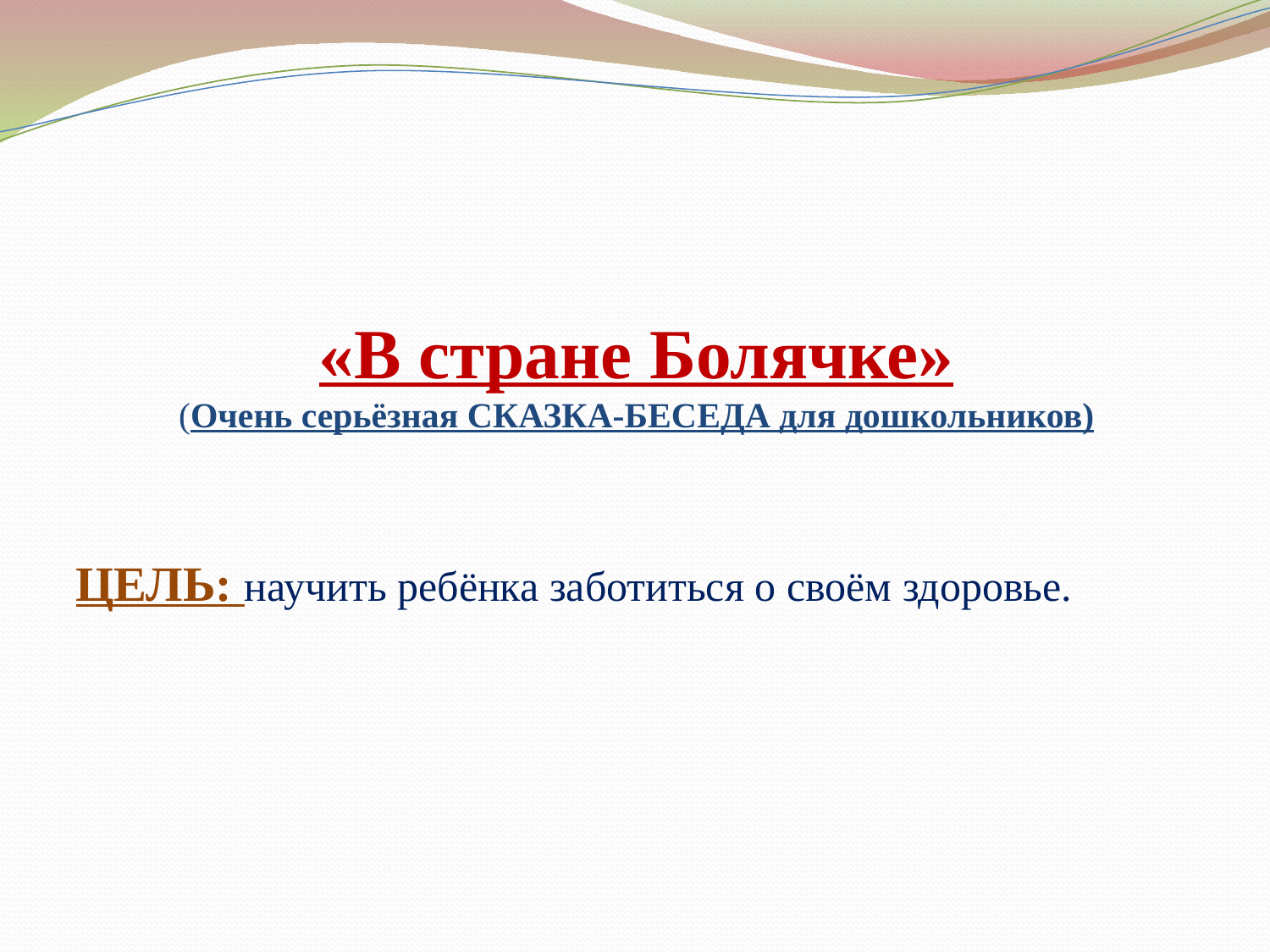

# «В стране Болячке» (Очень серьёзная СКАЗКА-БЕСЕДА для дошкольников)
ЦЕЛЬ: научить ребёнка заботиться о своём здоровье.